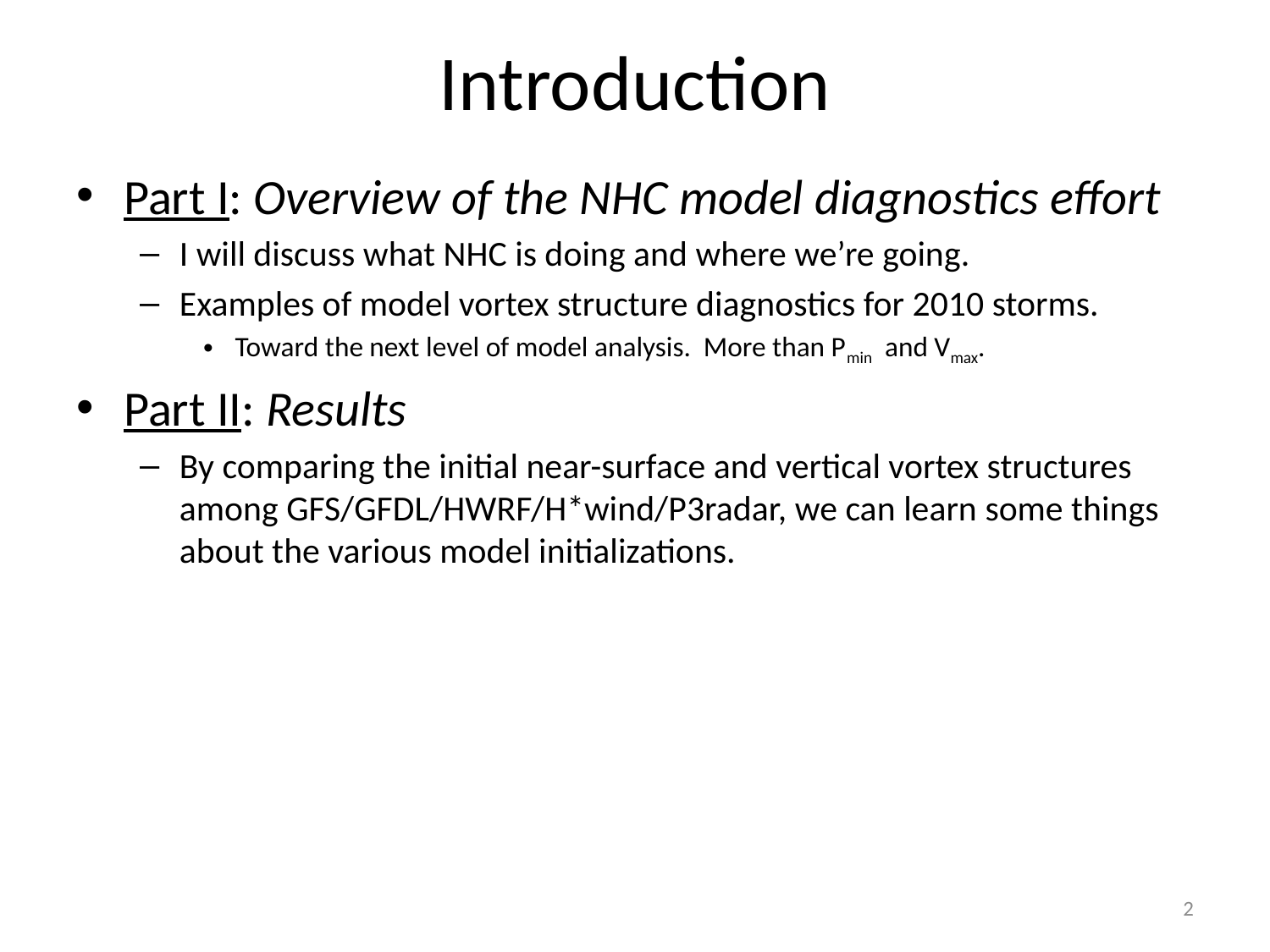

# Introduction
Part I: Overview of the NHC model diagnostics effort
I will discuss what NHC is doing and where we’re going.
Examples of model vortex structure diagnostics for 2010 storms.
Toward the next level of model analysis.  More than Pmin  and Vmax.
Part II: Results
By comparing the initial near-surface and vertical vortex structures among GFS/GFDL/HWRF/H*wind/P3radar, we can learn some things about the various model initializations.
2